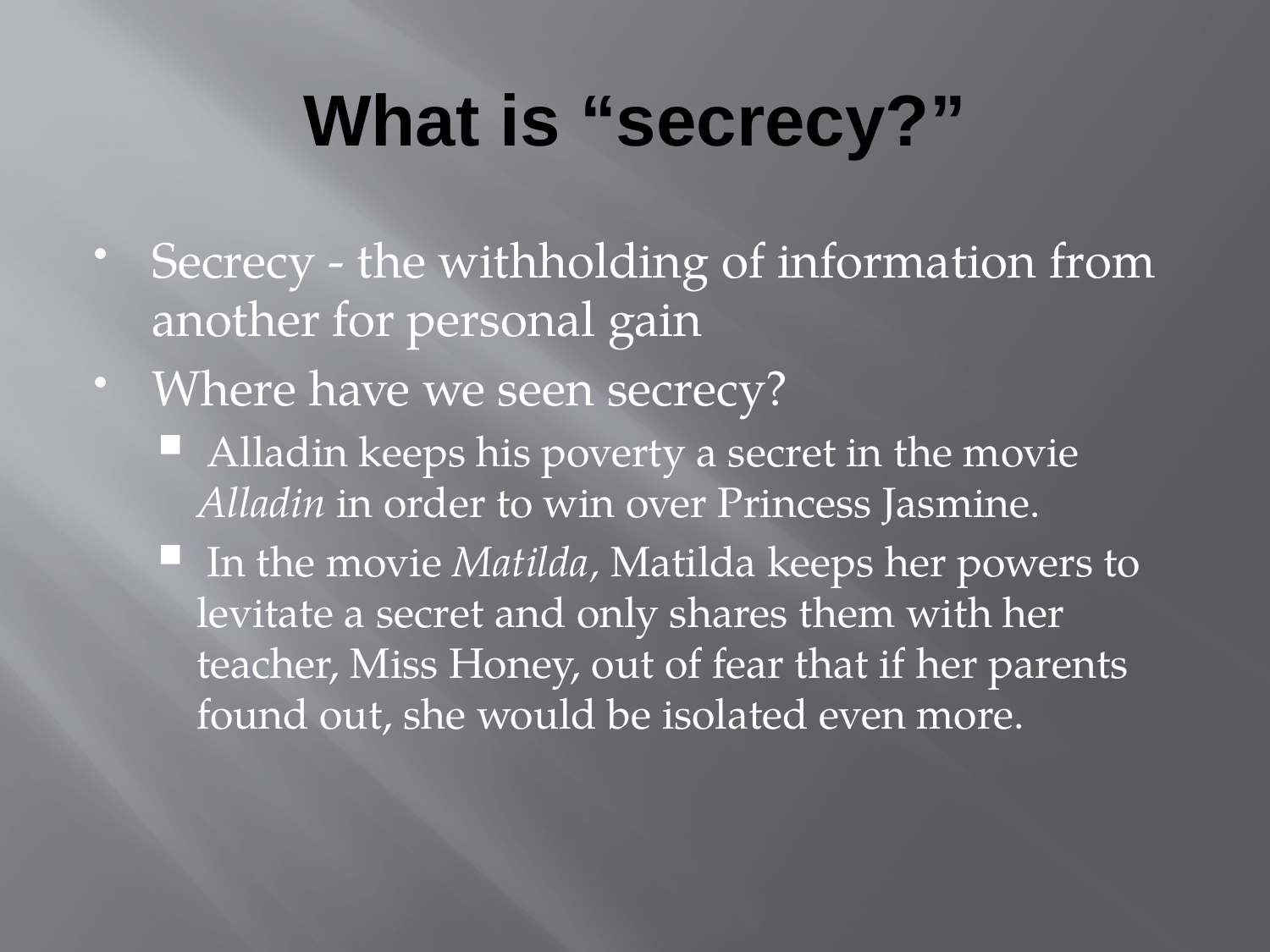

# What is “secrecy?”
Secrecy - the withholding of information from another for personal gain
Where have we seen secrecy?
 Alladin keeps his poverty a secret in the movie Alladin in order to win over Princess Jasmine.
 In the movie Matilda, Matilda keeps her powers to levitate a secret and only shares them with her teacher, Miss Honey, out of fear that if her parents found out, she would be isolated even more.